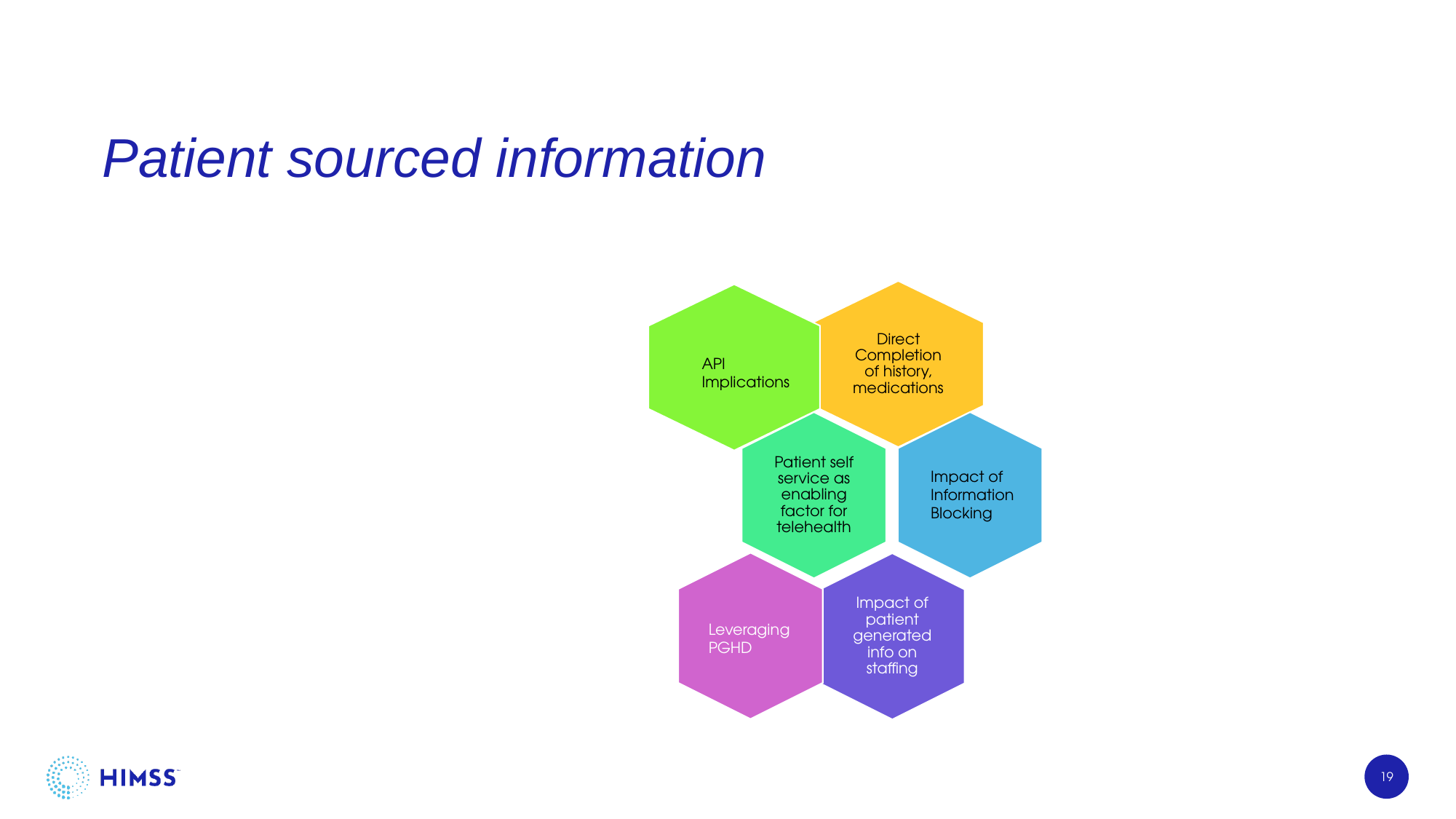

# Patient sourced information

Direct Completion of history, medications

Patient self service as enabling factor for telehealth

Impact of patient generated info on staffing

API Implications
Impact of Information Blocking
Leveraging PGHD
19